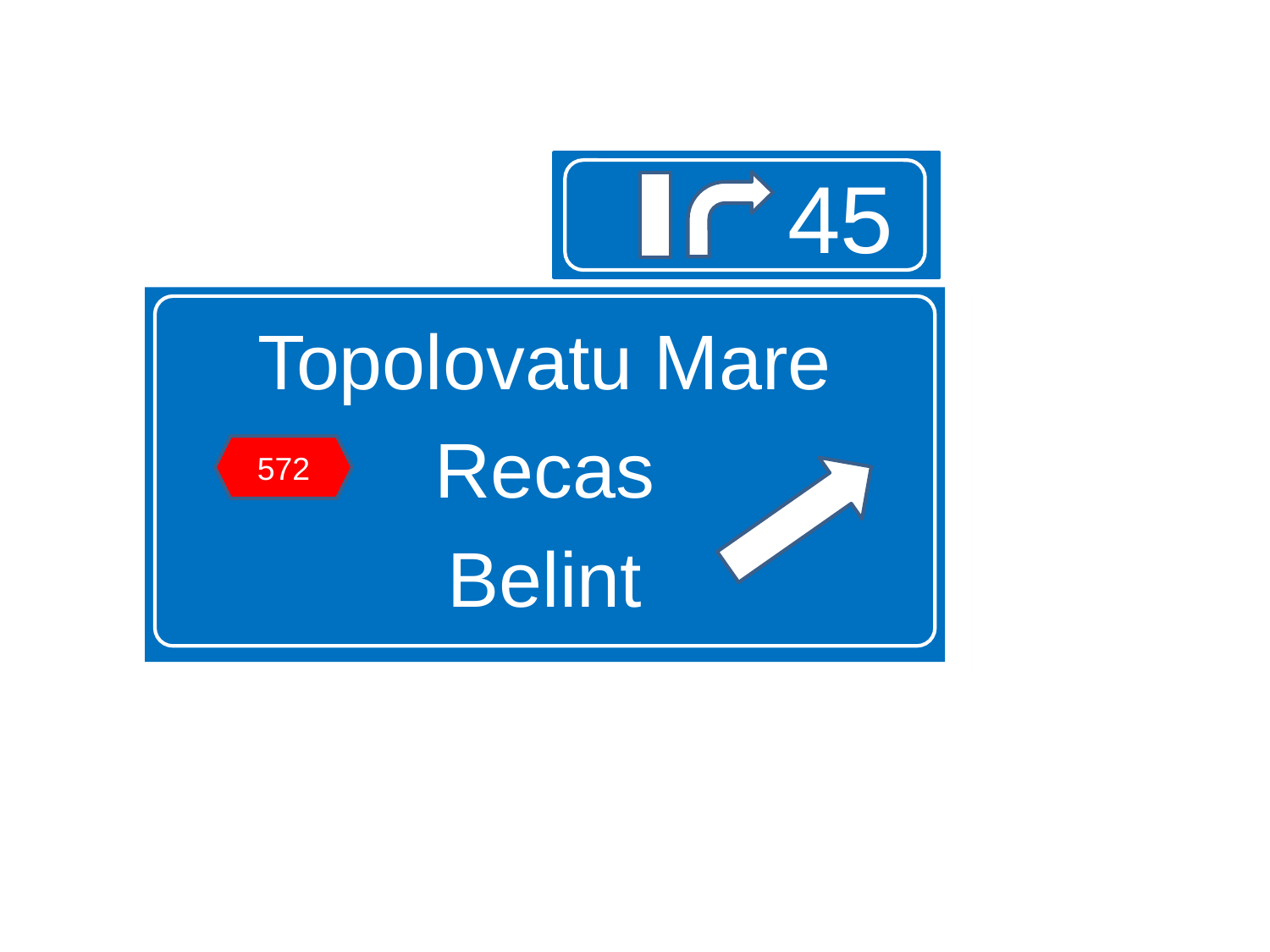

45

Topolovatu Mare
Recas
Belint

572
1